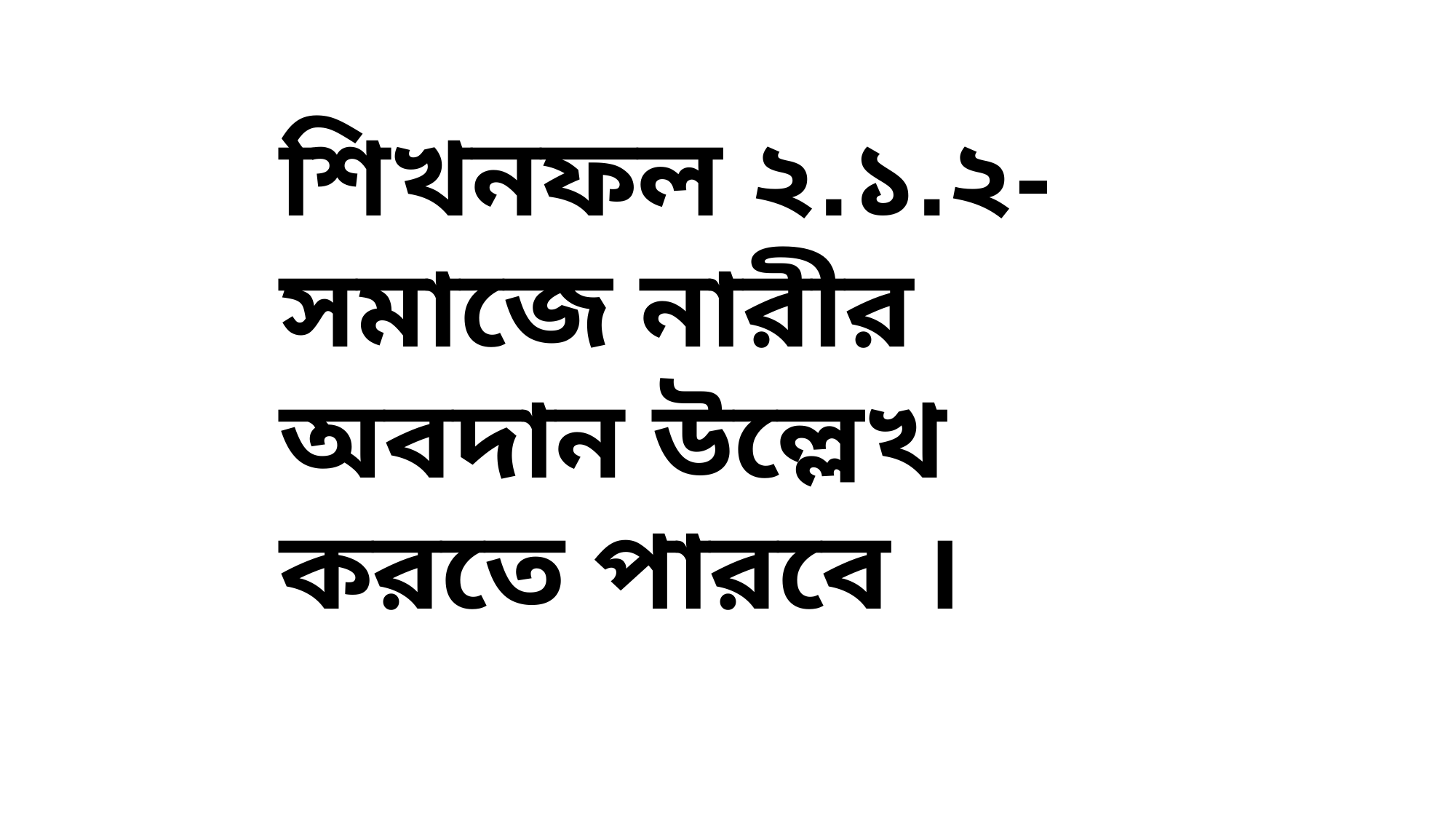

শিখনফল ২.১.২- সমাজে নারীর অবদান উল্লেখ করতে পারবে ।